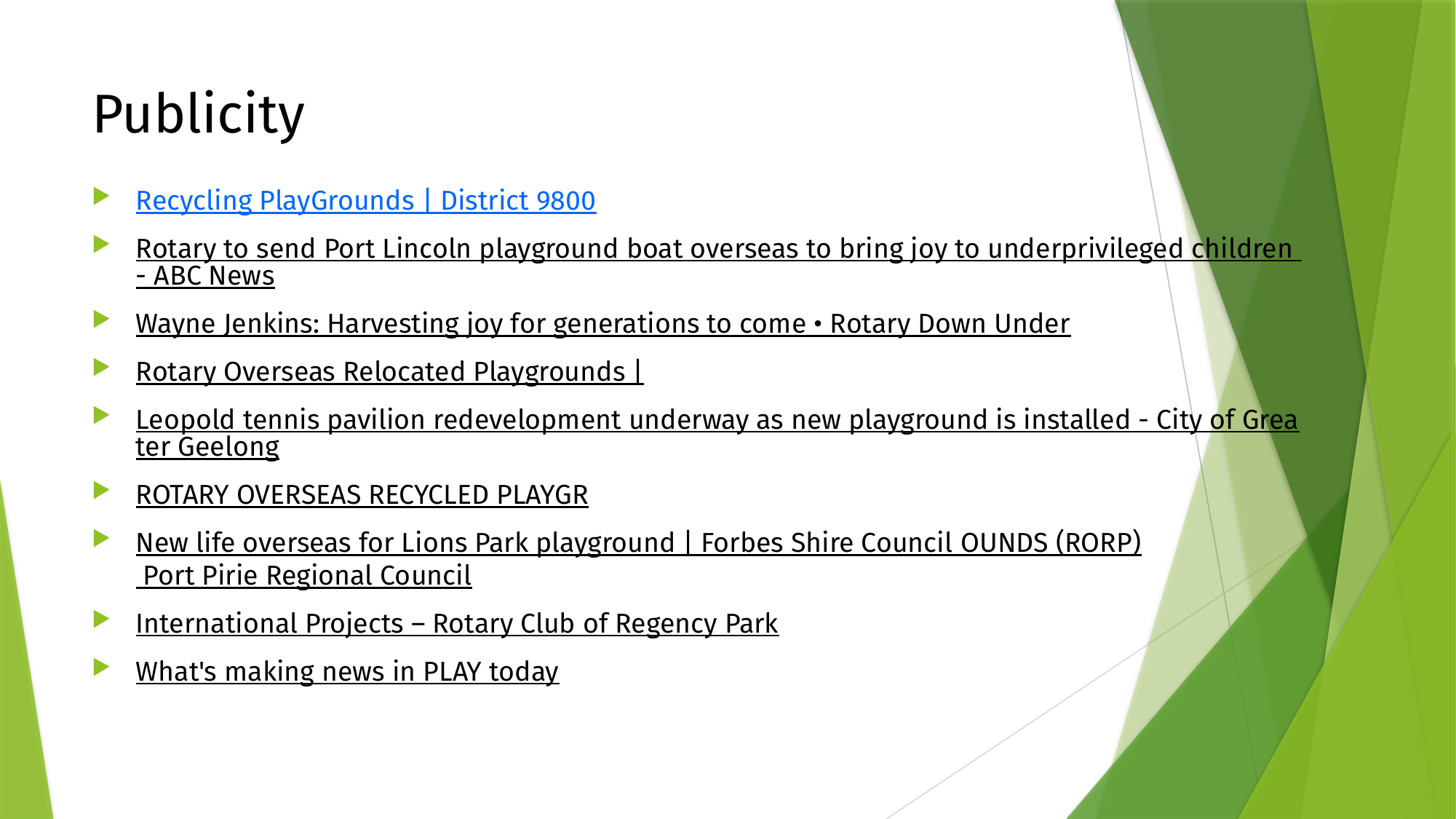

# Publicity
Recycling PlayGrounds | District 9800
Rotary to send Port Lincoln playground boat overseas to bring joy to underprivileged children - ABC News
Wayne Jenkins: Harvesting joy for generations to come • Rotary Down Under
Rotary Overseas Relocated Playgrounds |
Leopold tennis pavilion redevelopment underway as new playground is installed - City of Greater Geelong
ROTARY OVERSEAS RECYCLED PLAYGR
New life overseas for Lions Park playground | Forbes Shire Council OUNDS (RORP) Port Pirie Regional Council
International Projects – Rotary Club of Regency Park
What's making news in PLAY today